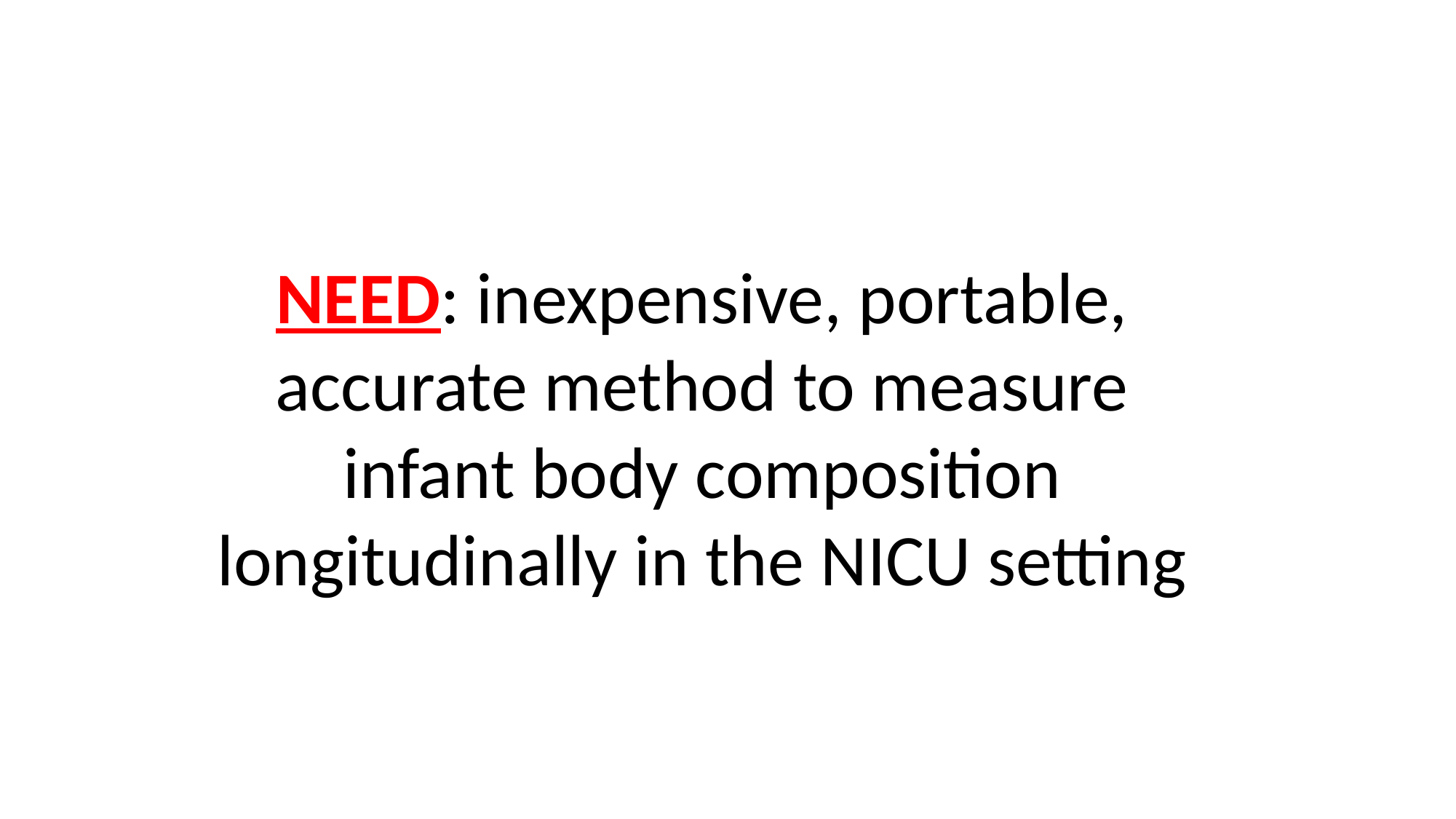

NEED: inexpensive, portable, accurate method to measure infant body composition longitudinally in the NICU setting